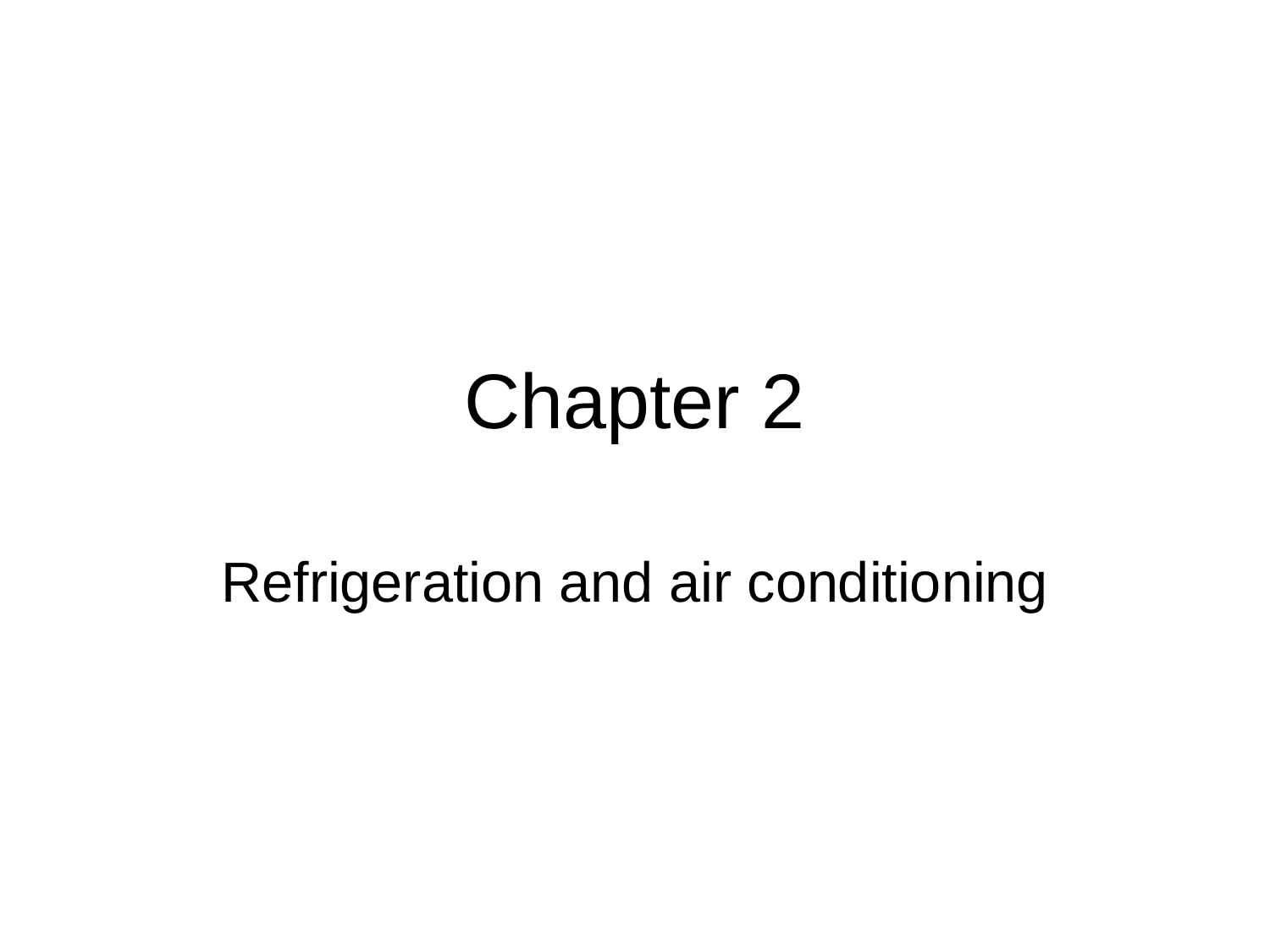

# Chapter 2
Refrigeration and air conditioning